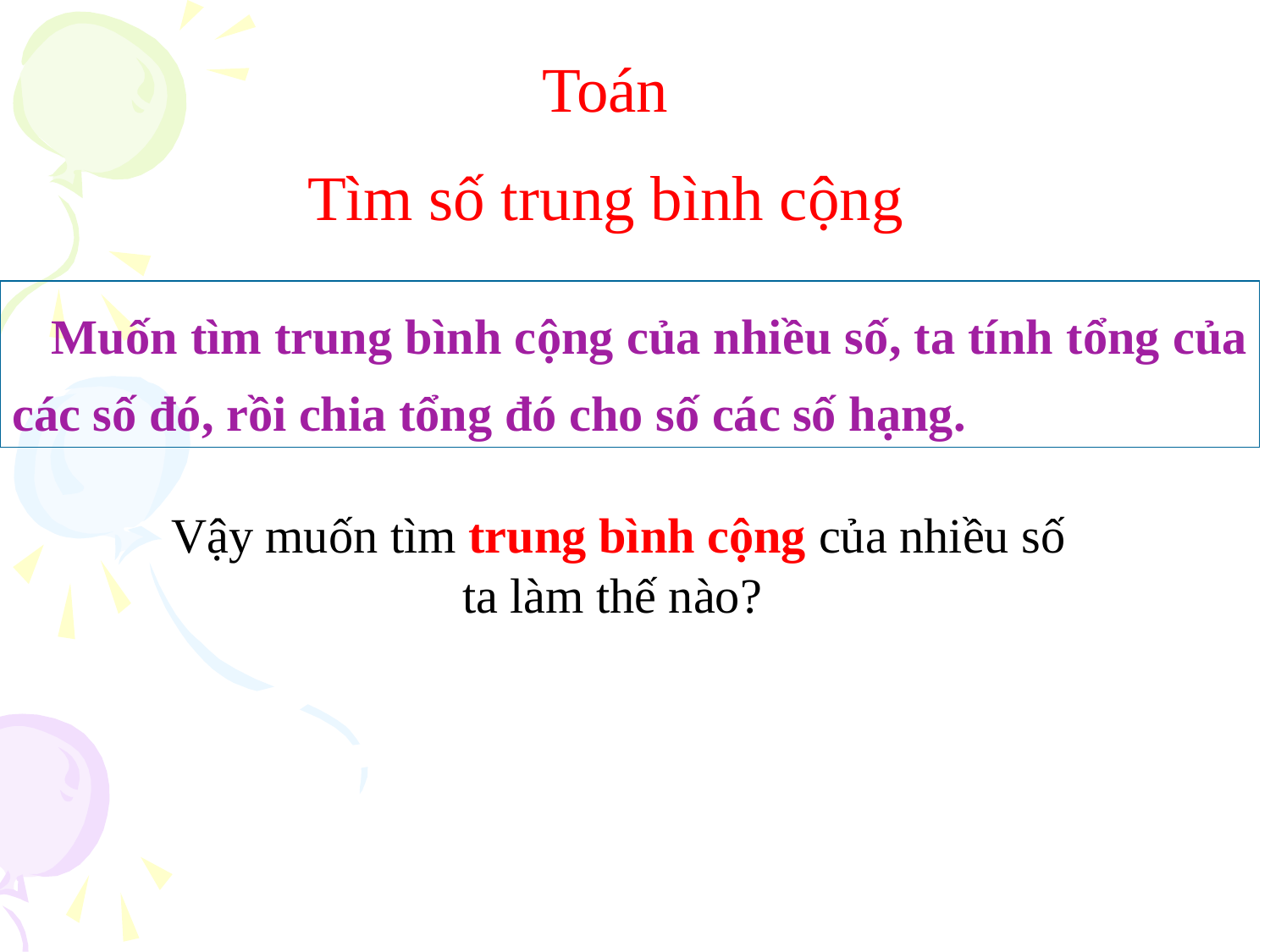

Toán
Tìm số trung bình cộng
   Muốn tìm trung bình cộng của nhiều số, ta tính tổng của các số đó, rồi chia tổng đó cho số các số hạng.
  Vậy muốn tìm trung bình cộng của nhiều số
ta làm thế nào?